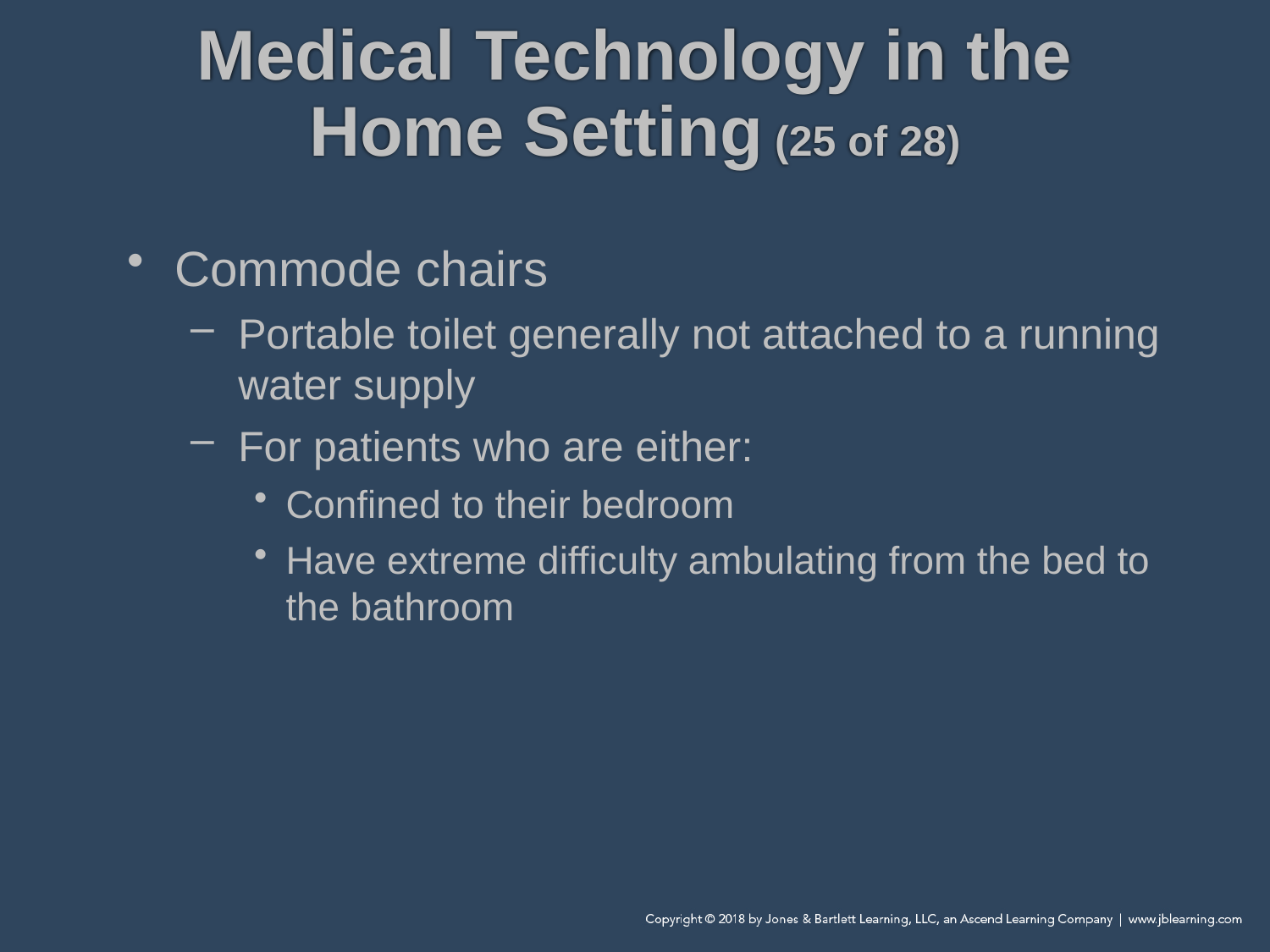

# Medical Technology in the Home Setting (25 of 28)
Commode chairs
Portable toilet generally not attached to a running water supply
For patients who are either:
Confined to their bedroom
Have extreme difficulty ambulating from the bed to the bathroom